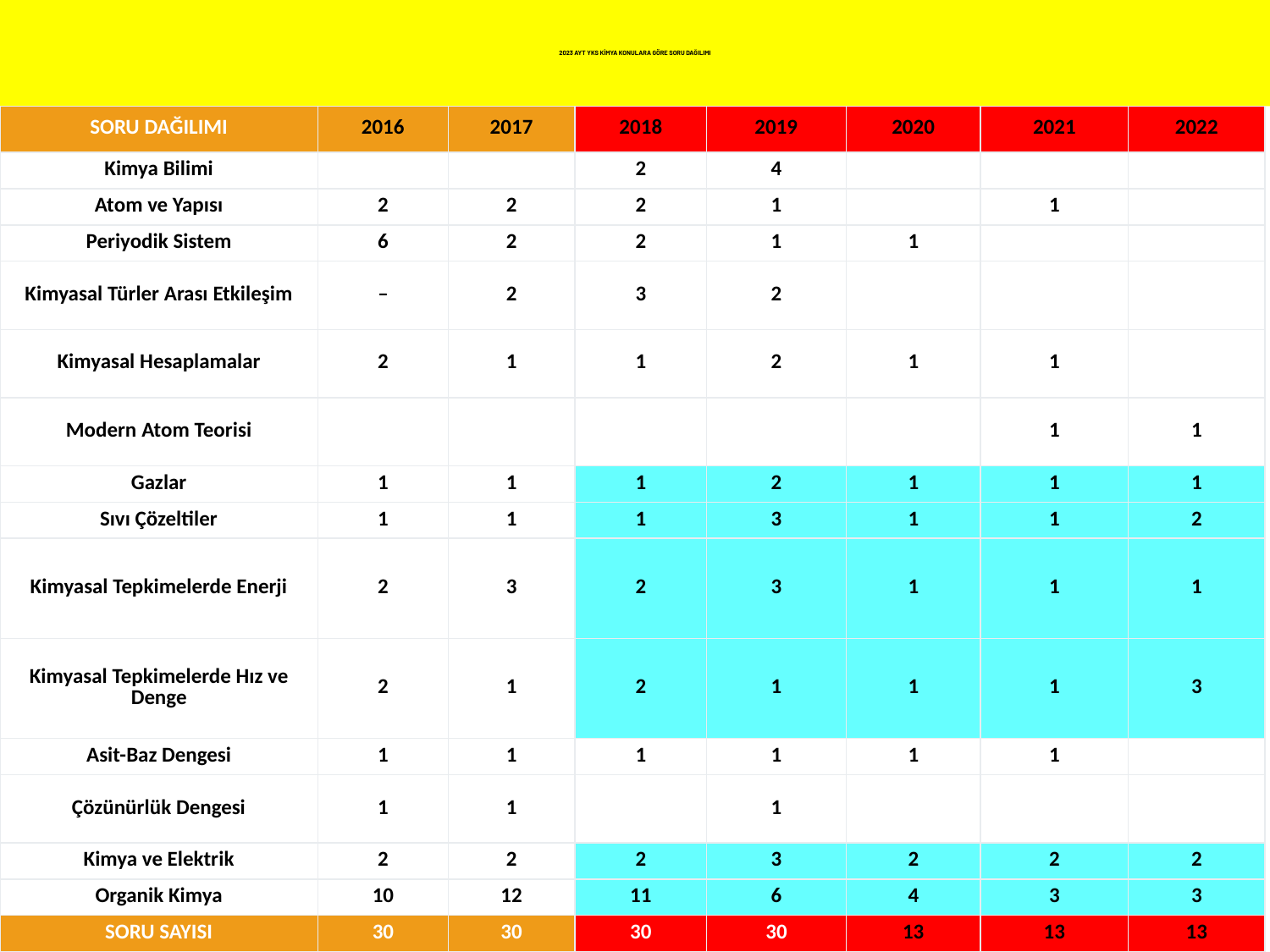

# 2023 AYT YKS KİMYA KONULARA GÖRE SORU DAĞILIMI
| SORU DAĞILIMI | 2016 | 2017 | 2018 | 2019 | 2020 | 2021 | 2022 |
| --- | --- | --- | --- | --- | --- | --- | --- |
| Kimya Bilimi |  |  | 2 | 4 |  |  |  |
| Atom ve Yapısı | 2 | 2 | 2 | 1 |  | 1 |  |
| Periyodik Sistem | 6 | 2 | 2 | 1 | 1 |  |  |
| Kimyasal Türler Arası Etkileşim | – | 2 | 3 | 2 |  |  |  |
| Kimyasal Hesaplamalar | 2 | 1 | 1 | 2 | 1 | 1 |  |
| Modern Atom Teorisi |  |  |  |  |  | 1 | 1 |
| Gazlar | 1 | 1 | 1 | 2 | 1 | 1 | 1 |
| Sıvı Çözeltiler | 1 | 1 | 1 | 3 | 1 | 1 | 2 |
| Kimyasal Tepkimelerde Enerji | 2 | 3 | 2 | 3 | 1 | 1 | 1 |
| Kimyasal Tepkimelerde Hız ve Denge | 2 | 1 | 2 | 1 | 1 | 1 | 3 |
| Asit-Baz Dengesi | 1 | 1 | 1 | 1 | 1 | 1 |  |
| Çözünürlük Dengesi | 1 | 1 |  | 1 |  |  |  |
| Kimya ve Elektrik | 2 | 2 | 2 | 3 | 2 | 2 | 2 |
| Organik Kimya | 10 | 12 | 11 | 6 | 4 | 3 | 3 |
| SORU SAYISI | 30 | 30 | 30 | 30 | 13 | 13 | 13 |